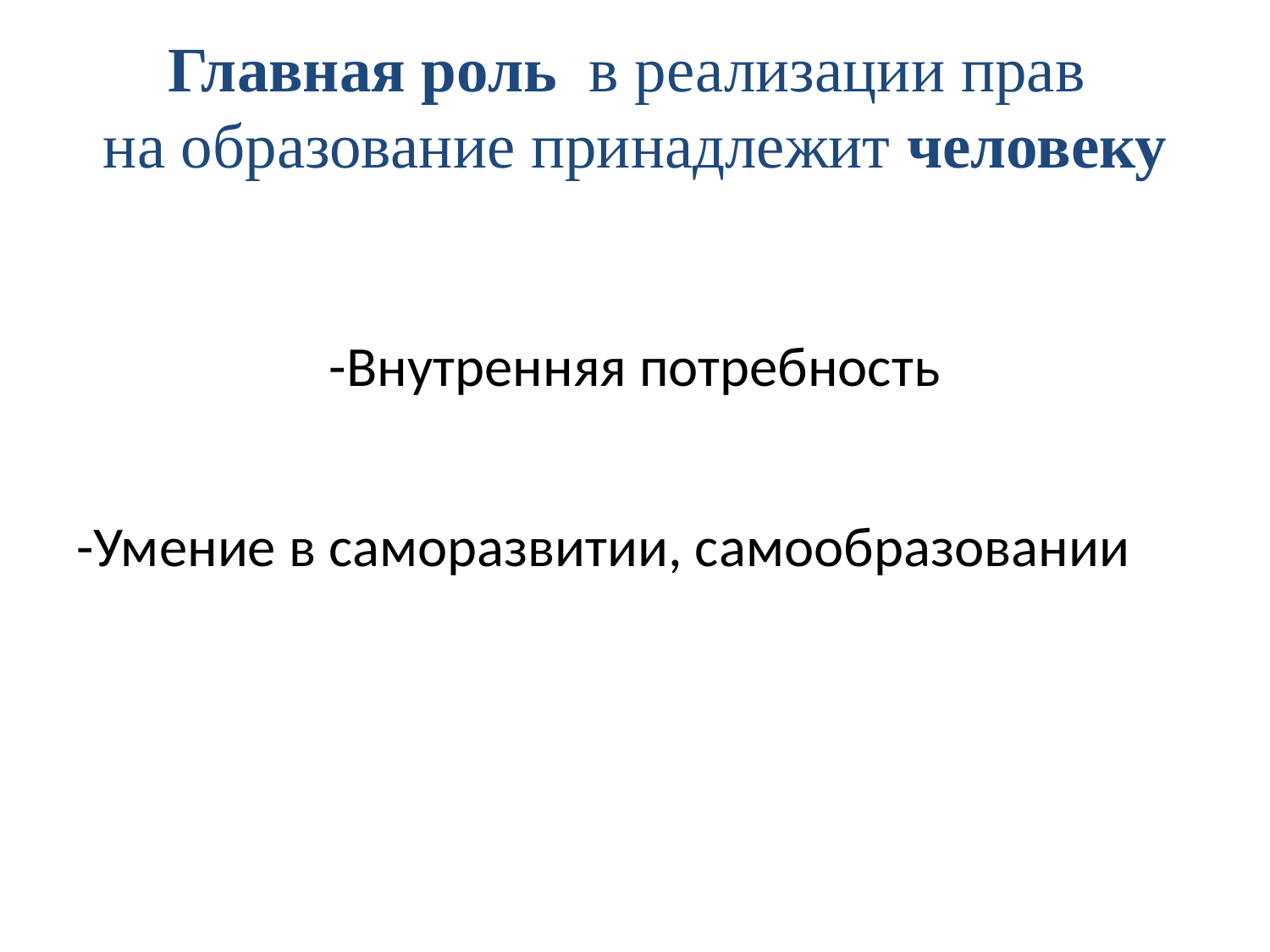

# Главная роль  в реализации прав на образование принадлежит человеку
-Внутренняя потребность
-Умение в саморазвитии, самообразовании